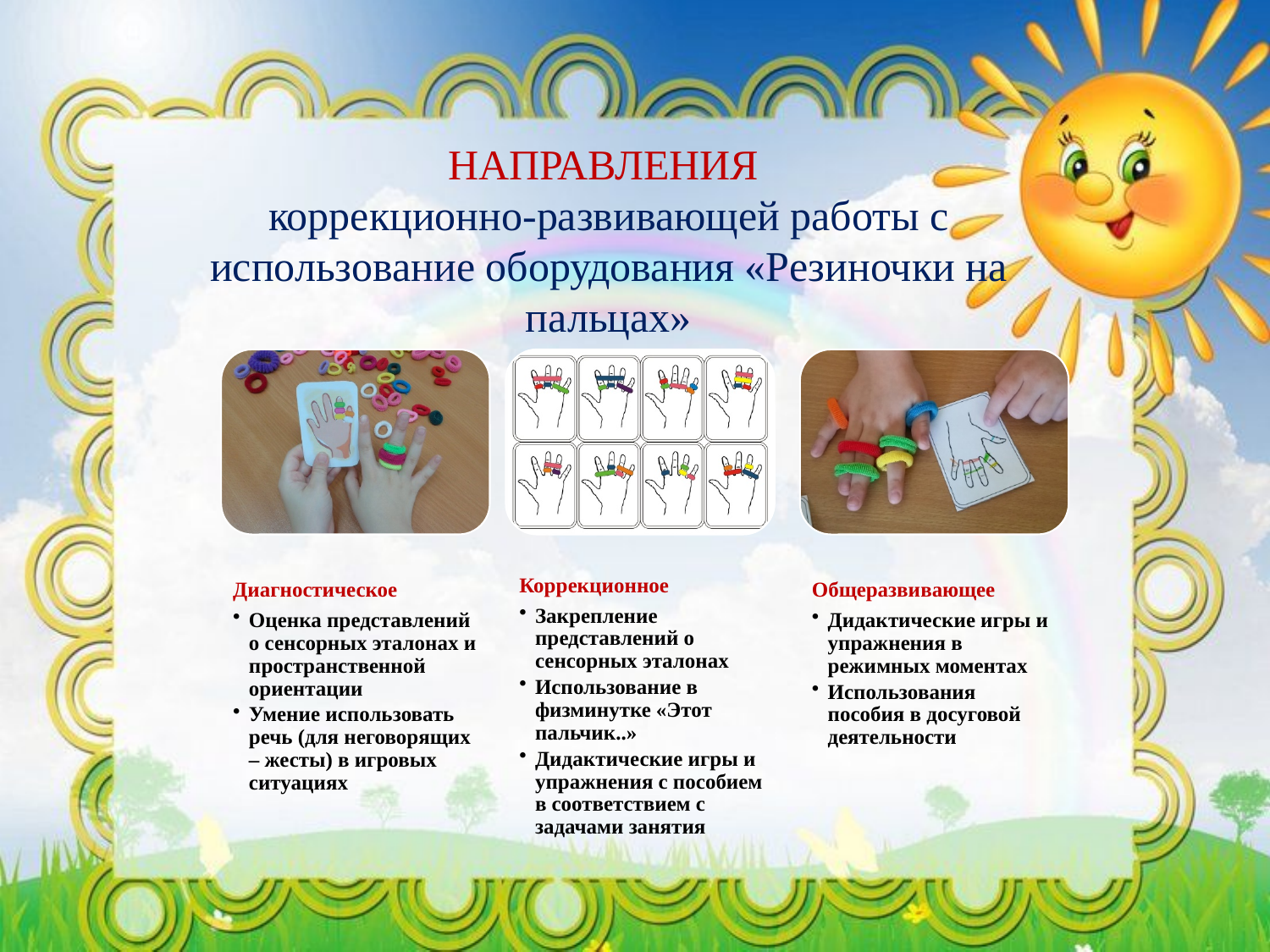

НАПРАВЛЕНИЯ
коррекционно-развивающей работы с использование оборудования «Резиночки на пальцах»
Диагностическое
Оценка представлений о сенсорных эталонах и пространственной ориентации
Умение использовать речь (для неговорящих – жесты) в игровых ситуациях
Коррекционное
Закрепление представлений о сенсорных эталонах
Использование в физминутке «Этот пальчик..»
Дидактические игры и упражнения с пособием в соответствием с задачами занятия
Общеразвивающее
Дидактические игры и упражнения в режимных моментах
Использования пособия в досуговой деятельности